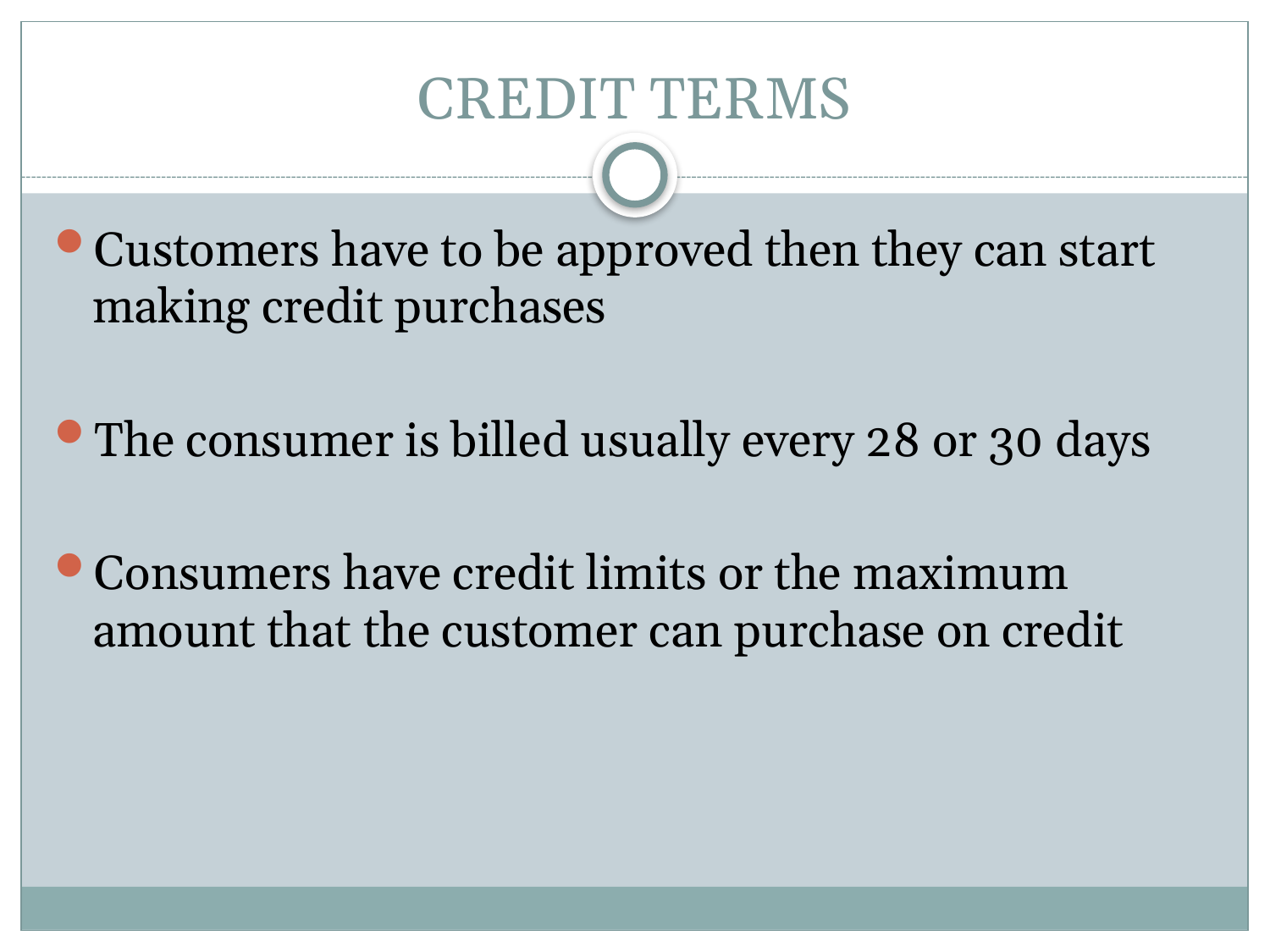

# CREDIT TERMS
Customers have to be approved then they can start making credit purchases

The consumer is billed usually every 28 or 30 days

Consumers have credit limits or the maximum amount that the customer can purchase on credit